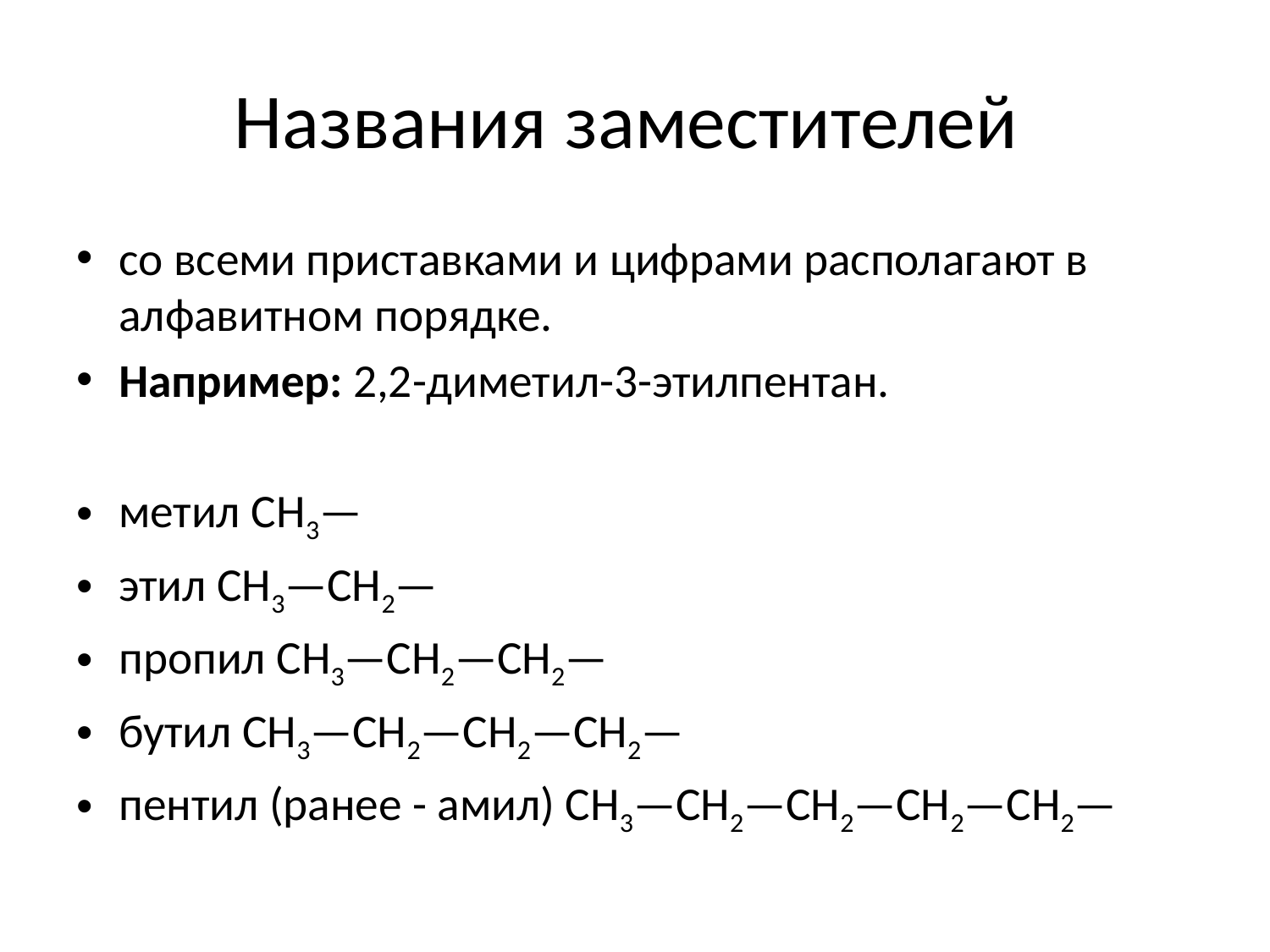

# Названия заместителей
со всеми приставками и цифрами располагают в алфавитном порядке.
Например: 2,2-диметил-3-этилпентан.

метил CH3—
этил CH3—CH2—
пропил CH3—CH2—CH2—
бутил CH3—CH2—CH2—CH2—
пентил (ранее - амил) CH3—CH2—CH2—CH2—CH2—